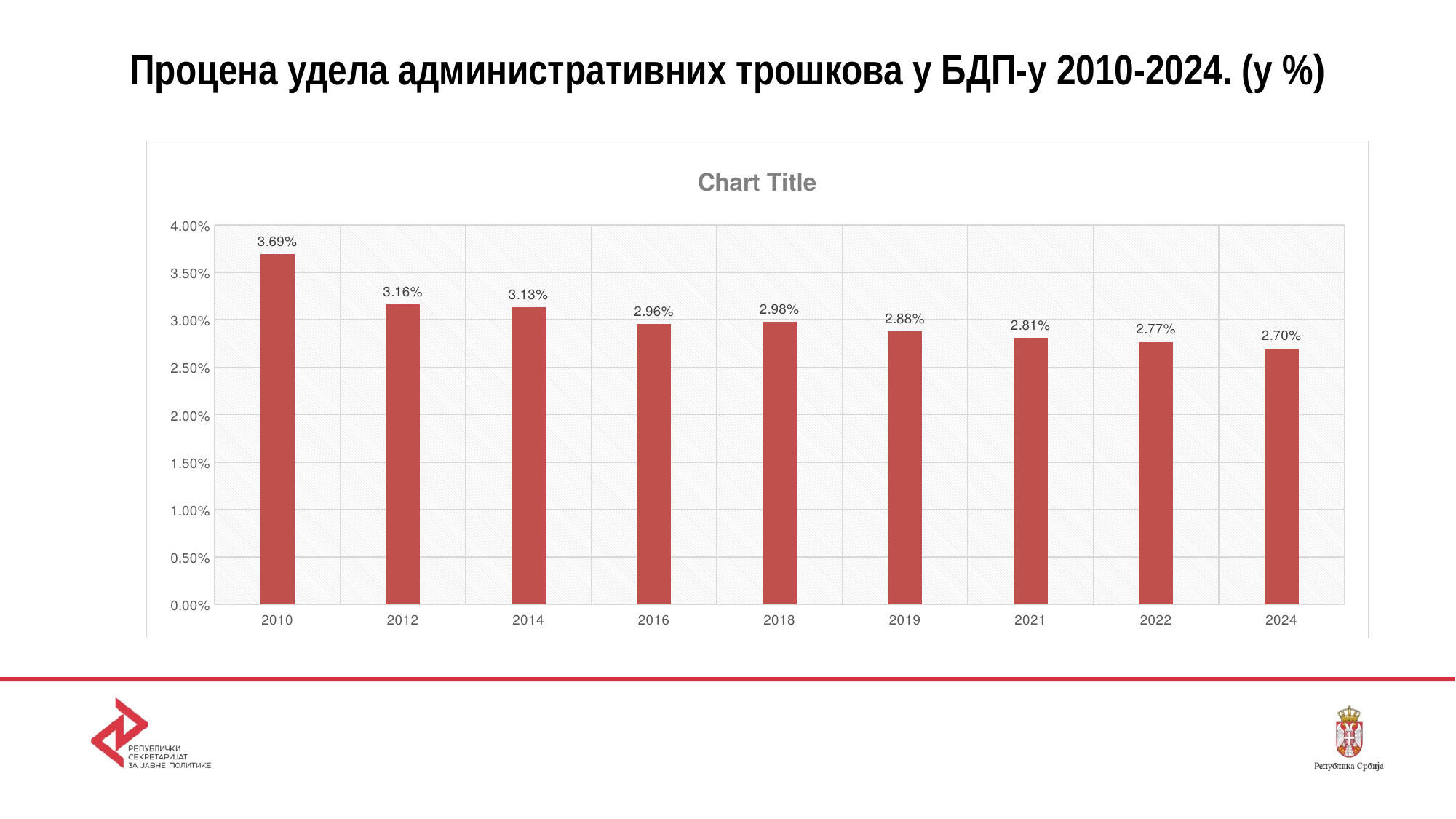

# Процена удела административних трошкова у БДП-у 2010-2024. (у %)

### Chart:

| Category |  |
|---|---|
| 2010 | 0.03688931557628966 |
| 2012 | 0.03161591311841691 |
| 2014 | 0.031325610120409256 |
| 2016 | 0.029569240027969918 |
| 2018 | 0.029809623141010492 |
| 2019 | 0.02876464227485217 |
| 2021 | 0.02807471505578447 |
| 2022 | 0.027667045551484915 |
| 2024 | 0.02697935993495953 |